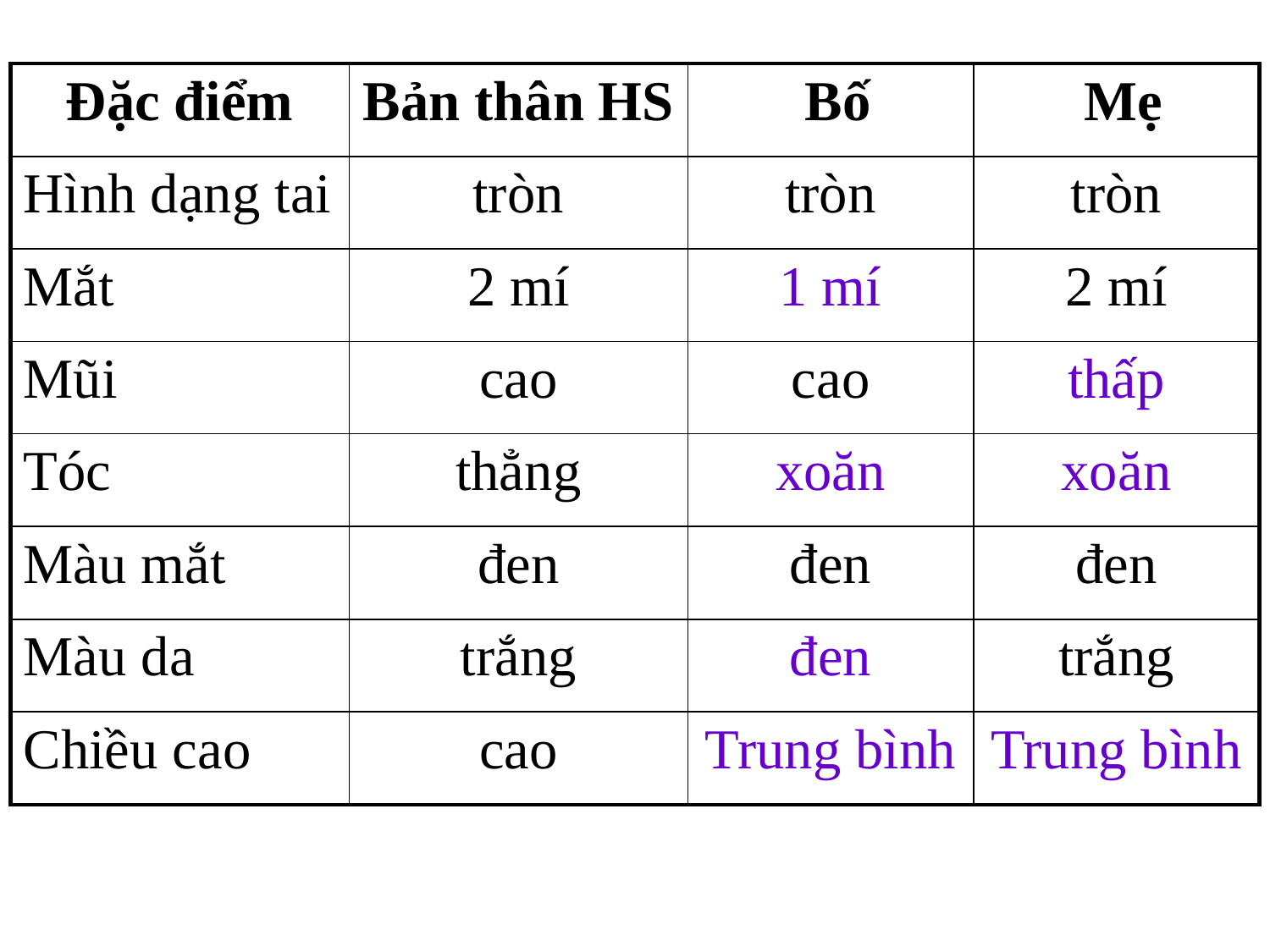

| Đặc điểm | Bản thân HS | Bố | Mẹ |
| --- | --- | --- | --- |
| Hình dạng tai | tròn | tròn | tròn |
| Mắt | 2 mí | 1 mí | 2 mí |
| Mũi | cao | cao | thấp |
| Tóc | thẳng | xoăn | xoăn |
| Màu mắt | đen | đen | đen |
| Màu da | trắng | đen | trắng |
| Chiều cao | cao | Trung bình | Trung bình |